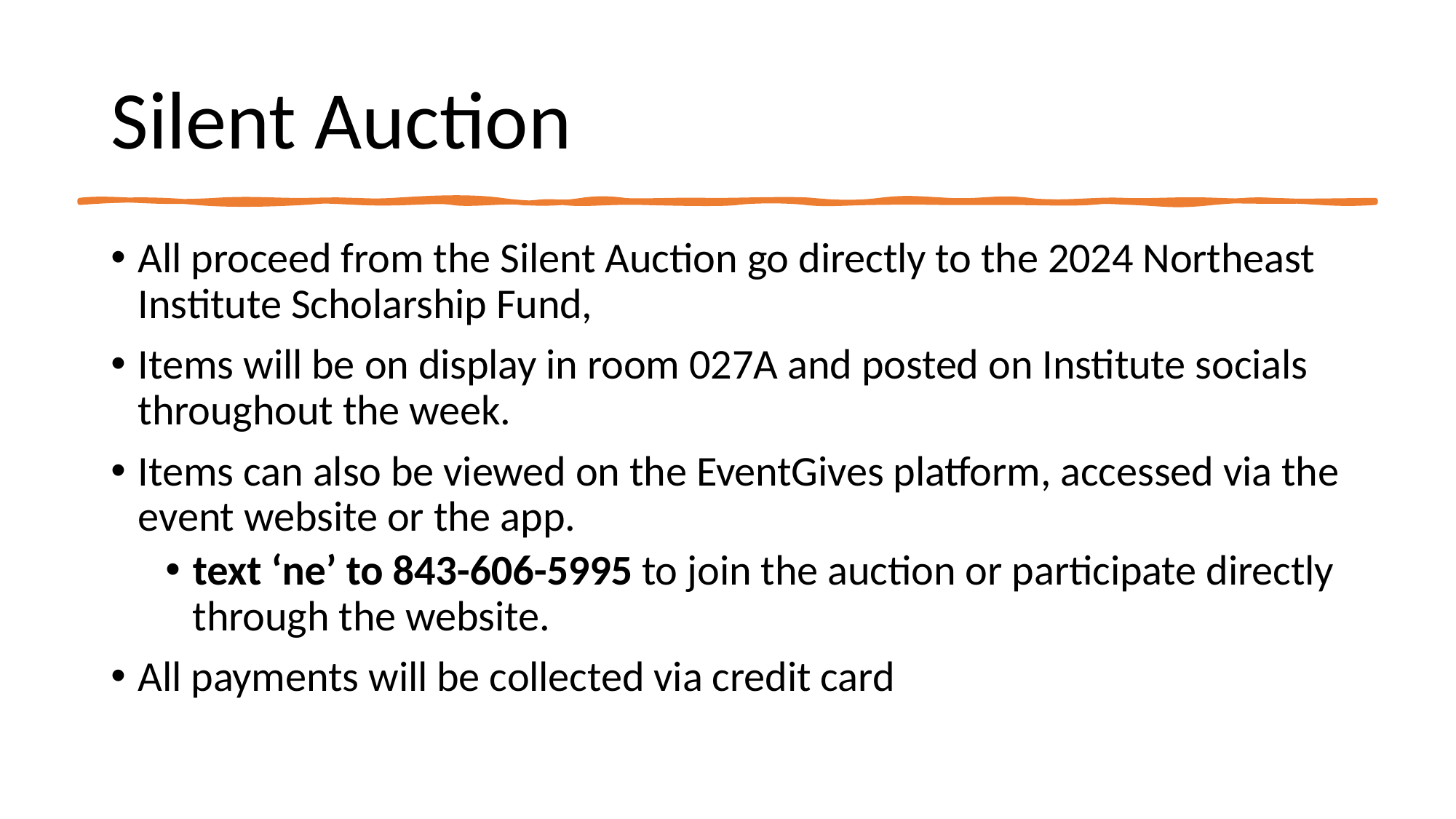

# Silent Auction

All proceed from the Silent Auction go directly to the 2024 Northeast Institute Scholarship Fund,
Items will be on display in room 027A and posted on Institute socials throughout the week.
Items can also be viewed on the EventGives platform, accessed via the event website or the app.
text ‘ne’ to 843-606-5995 to join the auction or participate directly through the website.
All payments will be collected via credit card